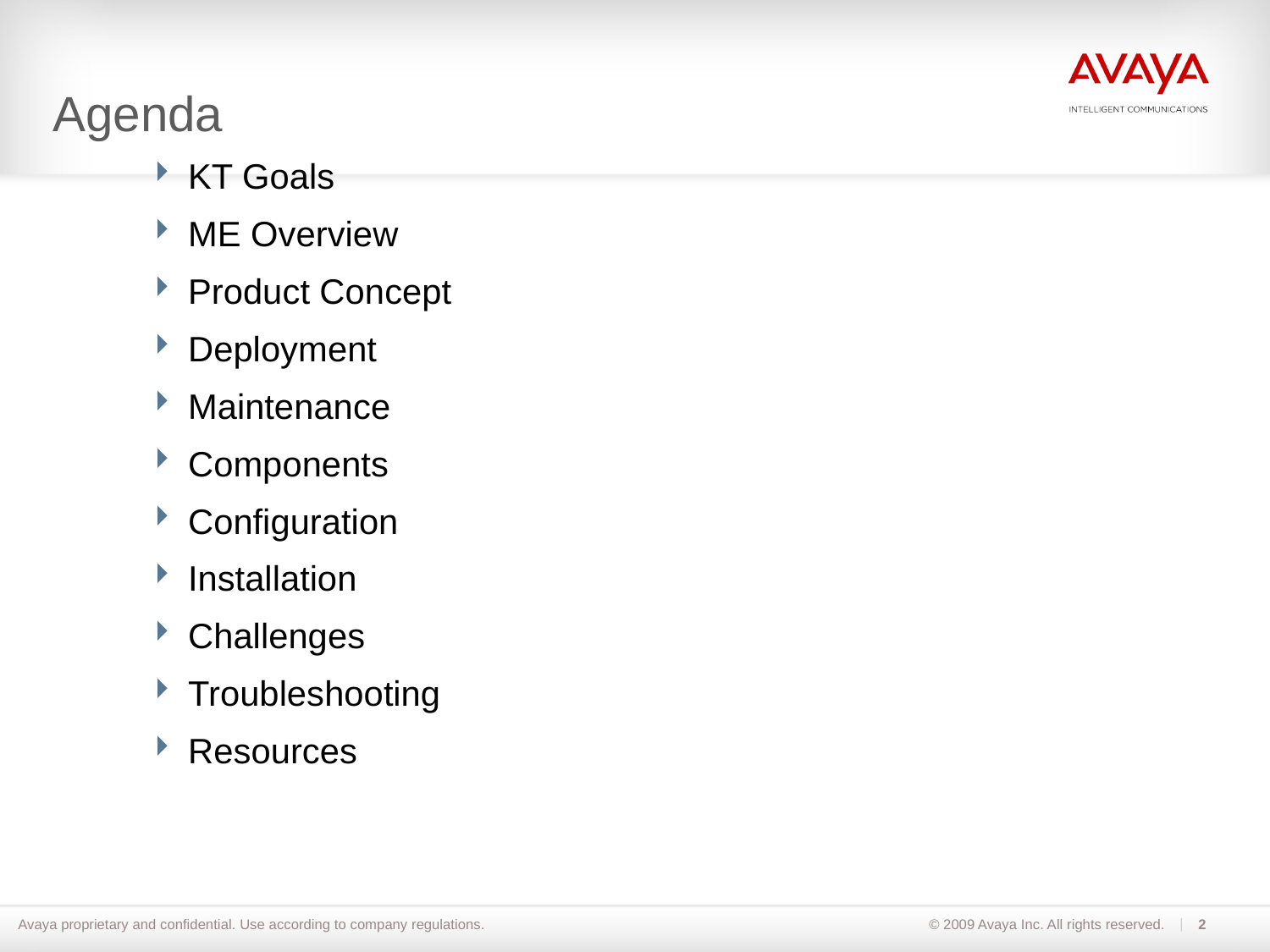

# Agenda
KT Goals
ME Overview
Product Concept
Deployment
Maintenance
Components
Configuration
Installation
Challenges
Troubleshooting
Resources

2